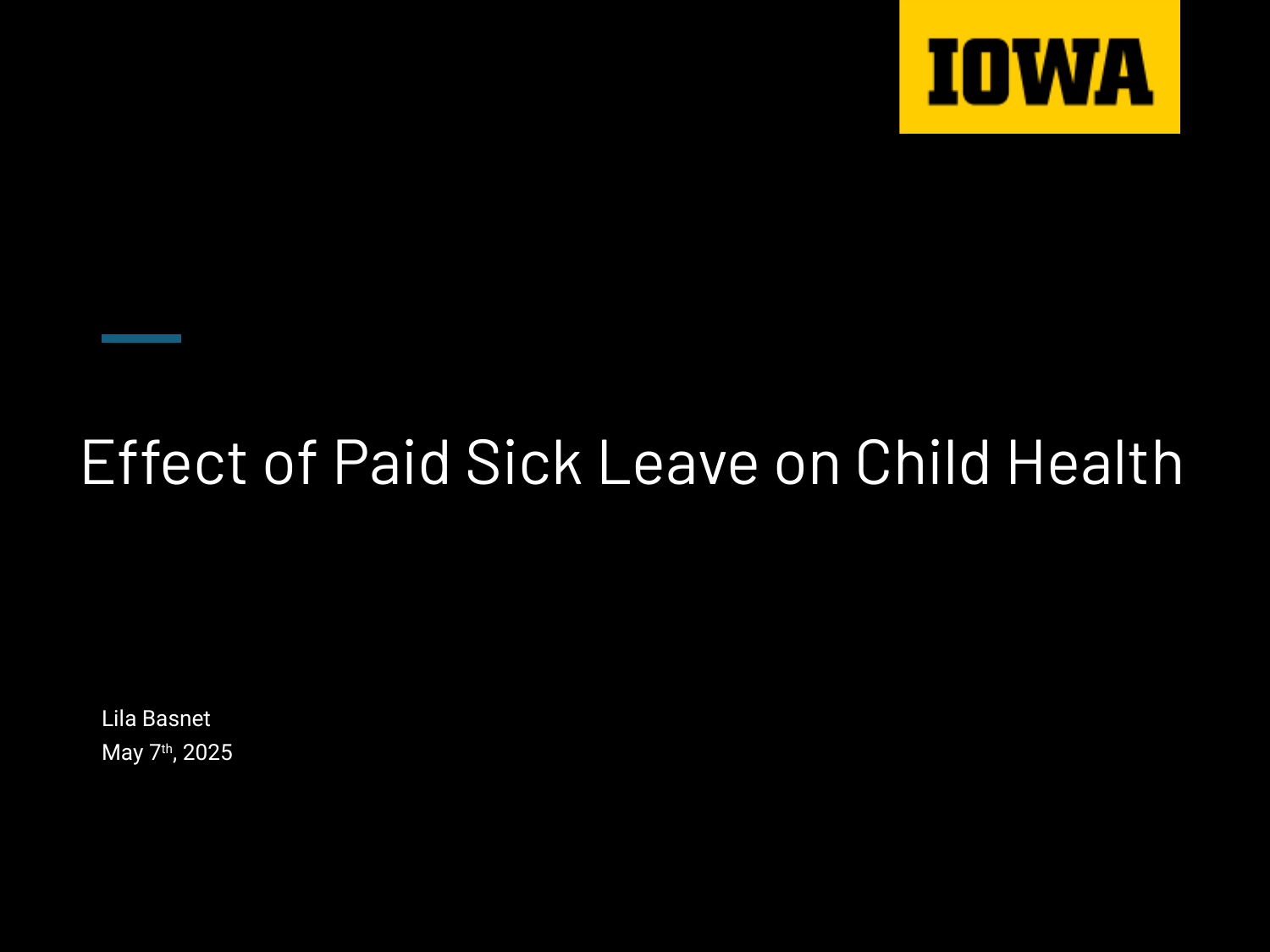

#
Effect of Paid Sick Leave on Child Health
Lila Basnet
May 7th, 2025